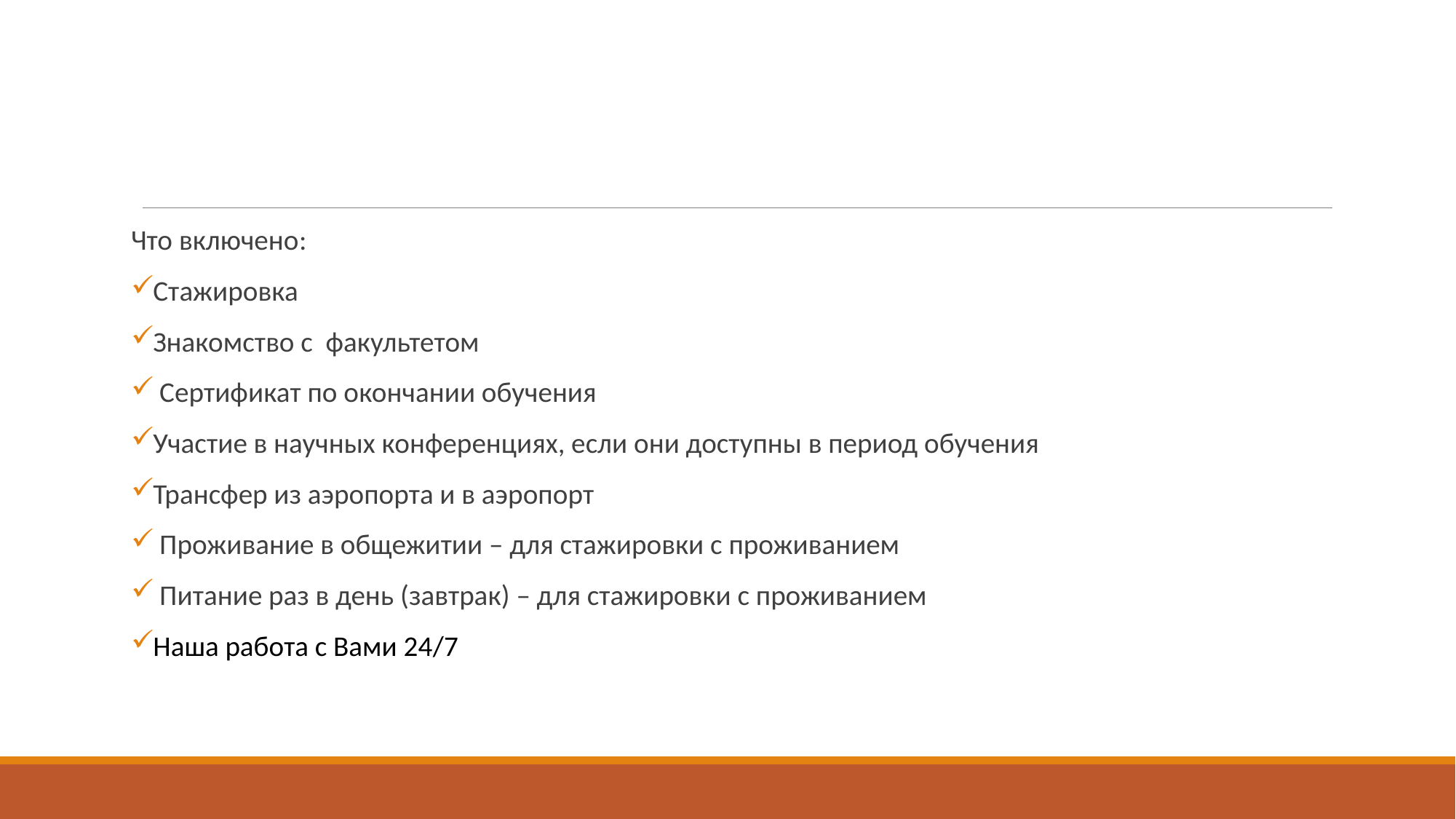

#
Что включено:
Стажировка
Знакомство с  факультетом
 Сертификат по окончании обучения
Участие в научных конференциях, если они доступны в период обучения
Трансфер из аэропорта и в аэропорт
 Проживание в общежитии – для стажировки с проживанием
 Питание раз в день (завтрак) – для стажировки с проживанием
Наша работа с Вами 24/7